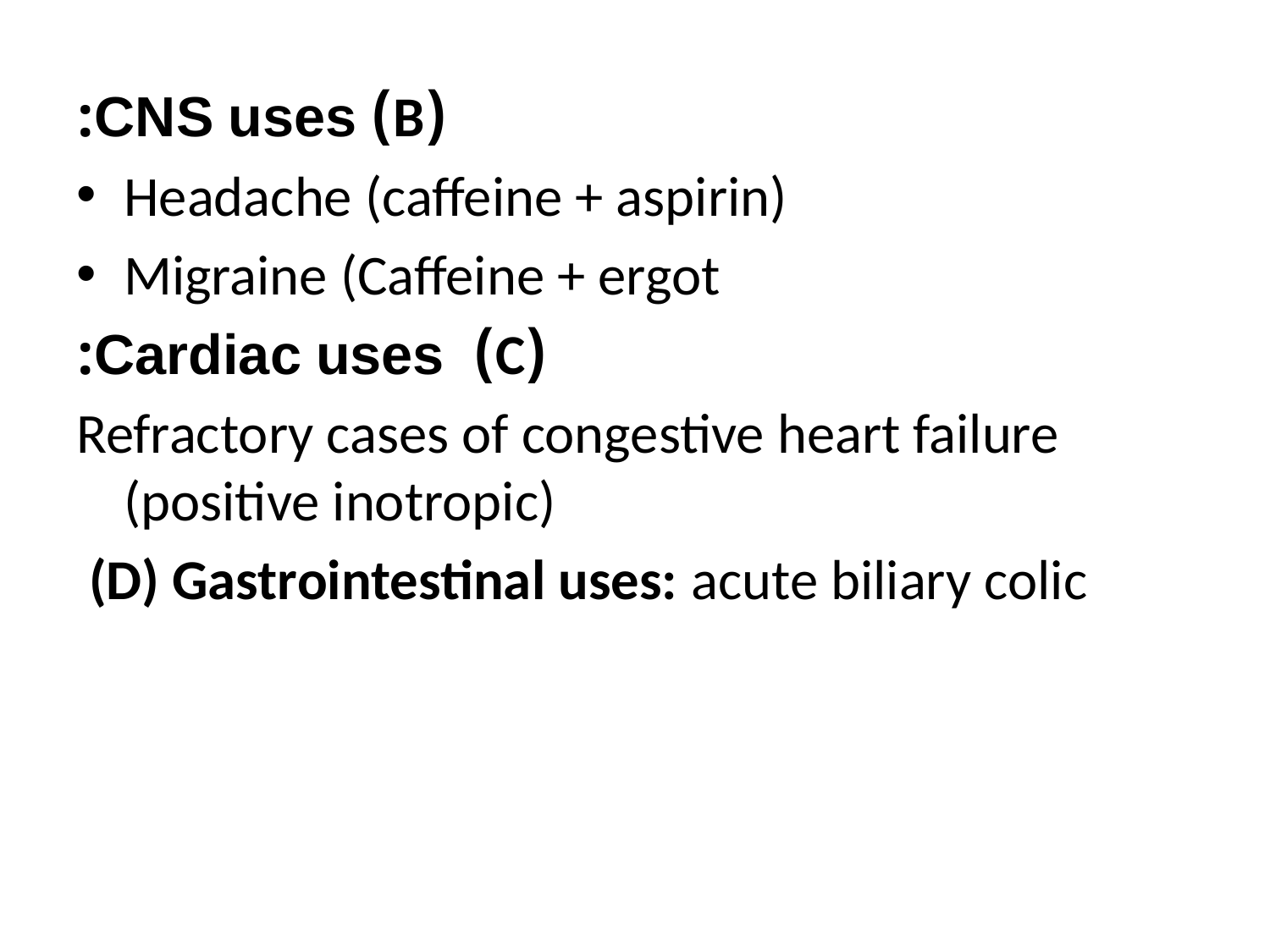

(B) CNS uses:
Headache (caffeine + aspirin)
Migraine (Caffeine + ergot
(C)  Cardiac uses:
Refractory cases of congestive heart failure (positive inotropic)
 (D) Gastrointestinal uses: acute biliary colic